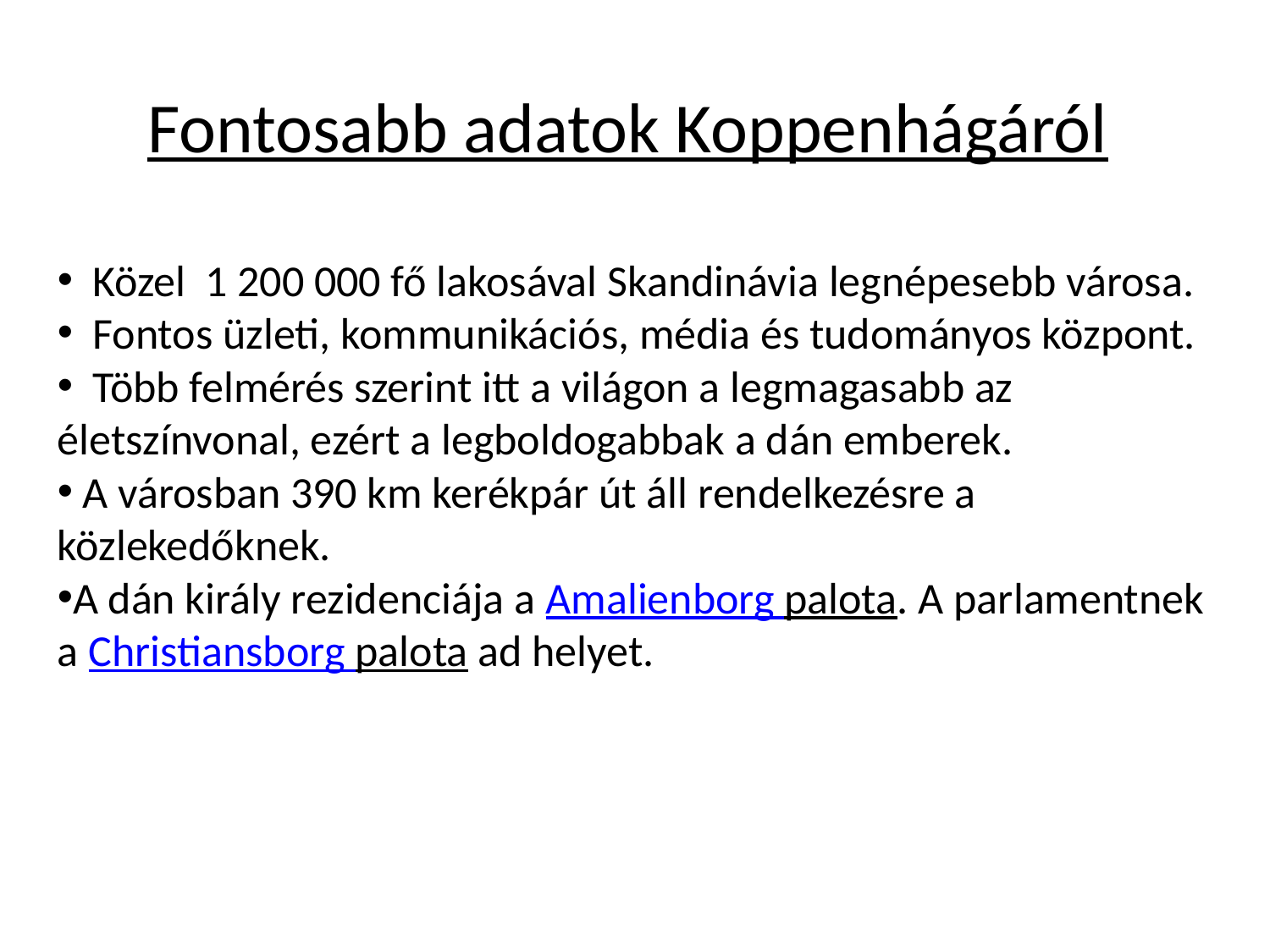

Fontosabb adatok Koppenhágáról
  Közel  1 200 000 fő lakosával Skandinávia legnépesebb városa.
  Fontos üzleti, kommunikációs, média és tudományos központ.
  Több felmérés szerint itt a világon a legmagasabb az életszínvonal, ezért a legboldogabbak a dán emberek.
 A városban 390 km kerékpár út áll rendelkezésre a közlekedőknek.
A dán király rezidenciája a Amalienborg palota. A parlamentnek a Christiansborg palota ad helyet.